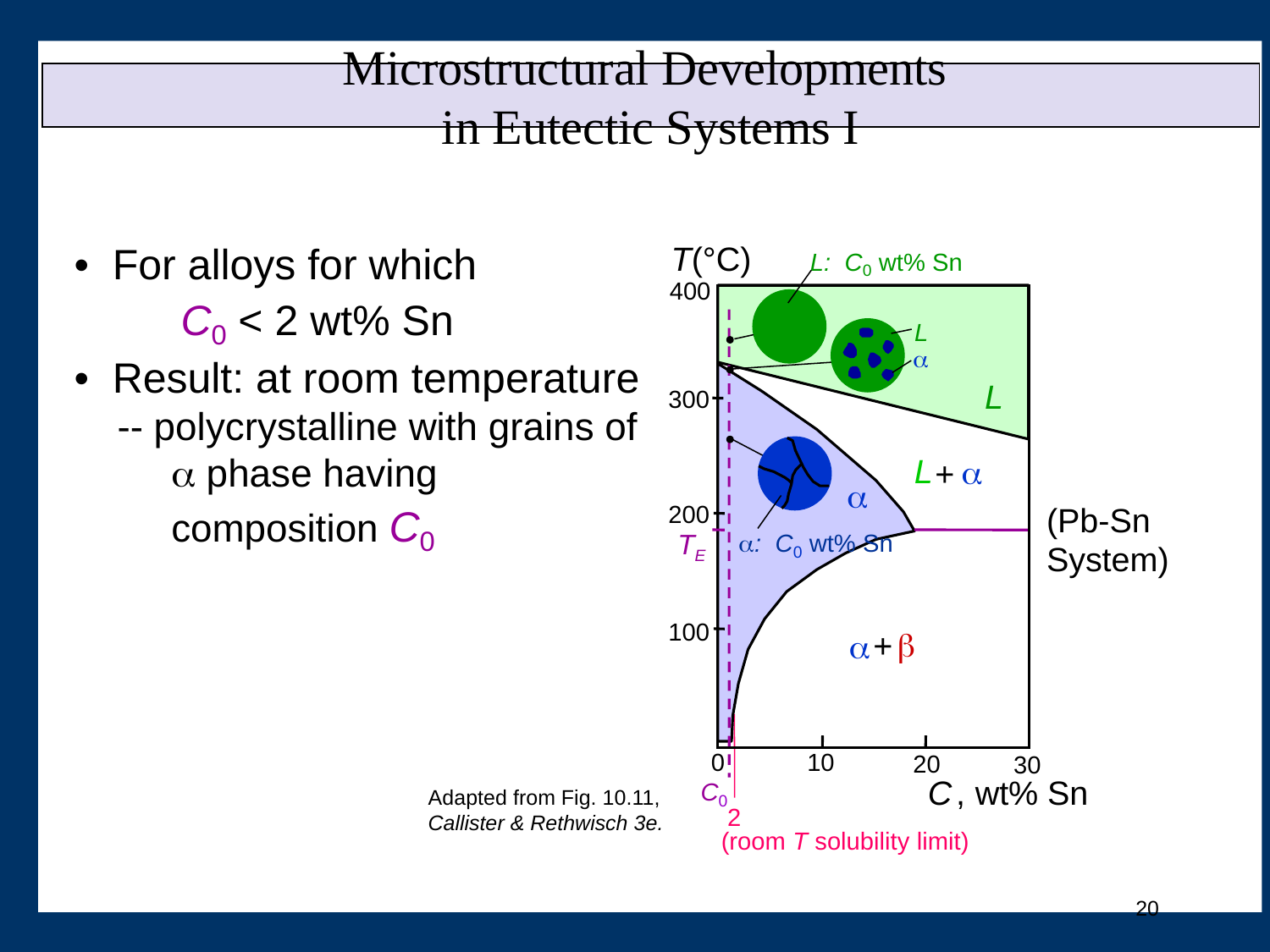

Microstructural Developments
in Eutectic Systems I
•  For alloys for which
         C0 < 2 wt% Sn
•  Result: at room temperature
    -- polycrystalline with grains of
         α phase having
         composition C0
T(°C)
400

L
300

L
α
+
α

200
(Pb-Sn

TE

System)
100
β
+
α

0
10
20
30
 C
,
wt% Sn
C0
2
(room T solubility limit)
L:  C0 wt% Sn

L

α

α:  C0 wt% Sn
Adapted from Fig. 10.11, Callister & Rethwisch 3e.
20